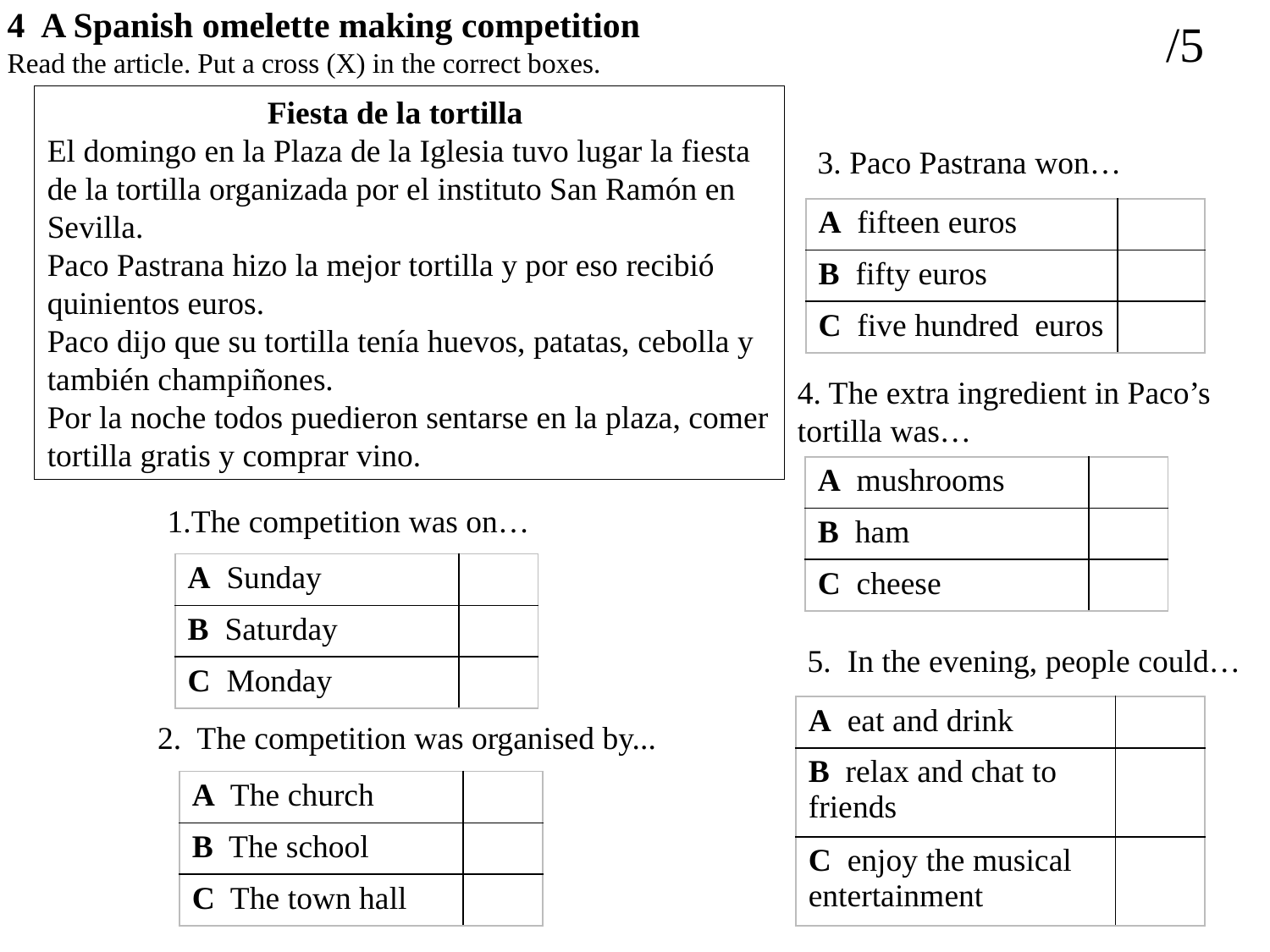

4  A Spanish omelette making competition
Read the article. Put a cross (X) in the correct boxes.

/5
El domingo en la Plaza de la Iglesia tuvo lugar la fiesta de la tortilla organizada por el instituto San Ramón en Sevilla.
Paco Pastrana hizo la mejor tortilla y por eso recibió quinientos euros.
Paco dijo que su tortilla tenía huevos, patatas, cebolla y también champiñones.
Por la noche todos puedieron sentarse en la plaza, comer tortilla gratis y comprar vino.
Fiesta de la tortilla
3. Paco Pastrana won…
| A fifteen euros |  |
| --- | --- |
| B fifty euros |  |
| C five hundred euros |  |
4. The extra ingredient in Paco’s tortilla was…
| A mushrooms |  |
| --- | --- |
| B ham |  |
| C cheese |  |
1.The competition was on…
| A Sunday |  |
| --- | --- |
| B Saturday |  |
| C Monday |  |
5.  In the evening, people could…
| A eat and drink |  |
| --- | --- |
| B relax and chat to friends |  |
| C enjoy the musical entertainment |  |
2.  The competition was organised by...
| A The church |  |
| --- | --- |
| B The school |  |
| C The town hall |  |